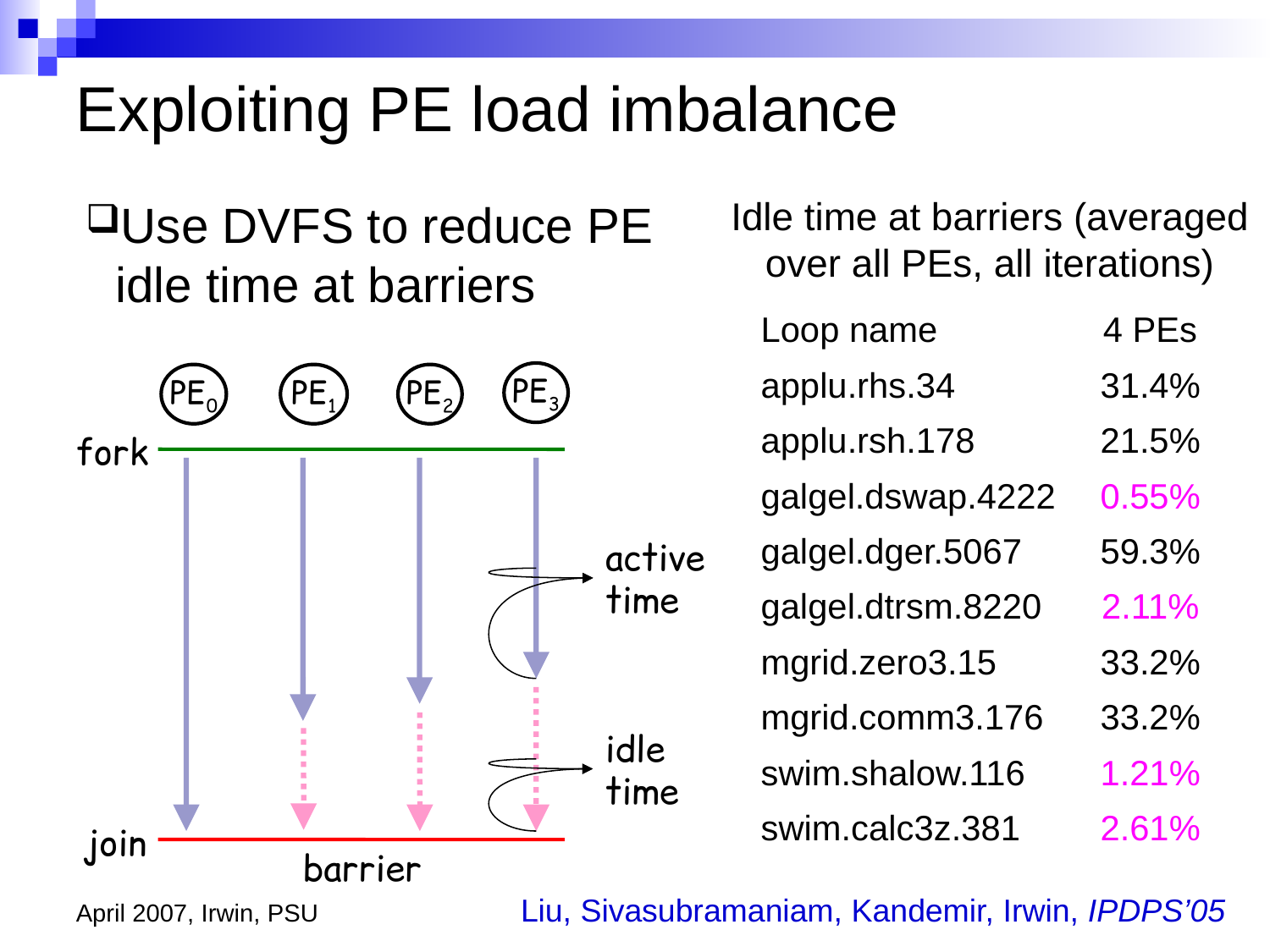

Exploiting PE load imbalance
Idle time at barriers (averaged
over all PEs, all iterations)
Use DVFS to reduce PE idle time at barriers
| Loop name | 4 PEs |
| --- | --- |
| applu.rhs.34 | 31.4% |
| applu.rsh.178 | 21.5% |
| galgel.dswap.4222 | 0.55% |
| galgel.dger.5067 | 59.3% |
| galgel.dtrsm.8220 | 2.11% |
| mgrid.zero3.15 | 33.2% |
| mgrid.comm3.176 | 33.2% |
| swim.shalow.116 | 1.21% |
| swim.calc3z.381 | 2.61% |
PE3
PE0
PE1
PE2
fork

active
time

idle
time

join

barrier
April 2007, Irwin, PSU
Liu, Sivasubramaniam, Kandemir, Irwin, IPDPS’05